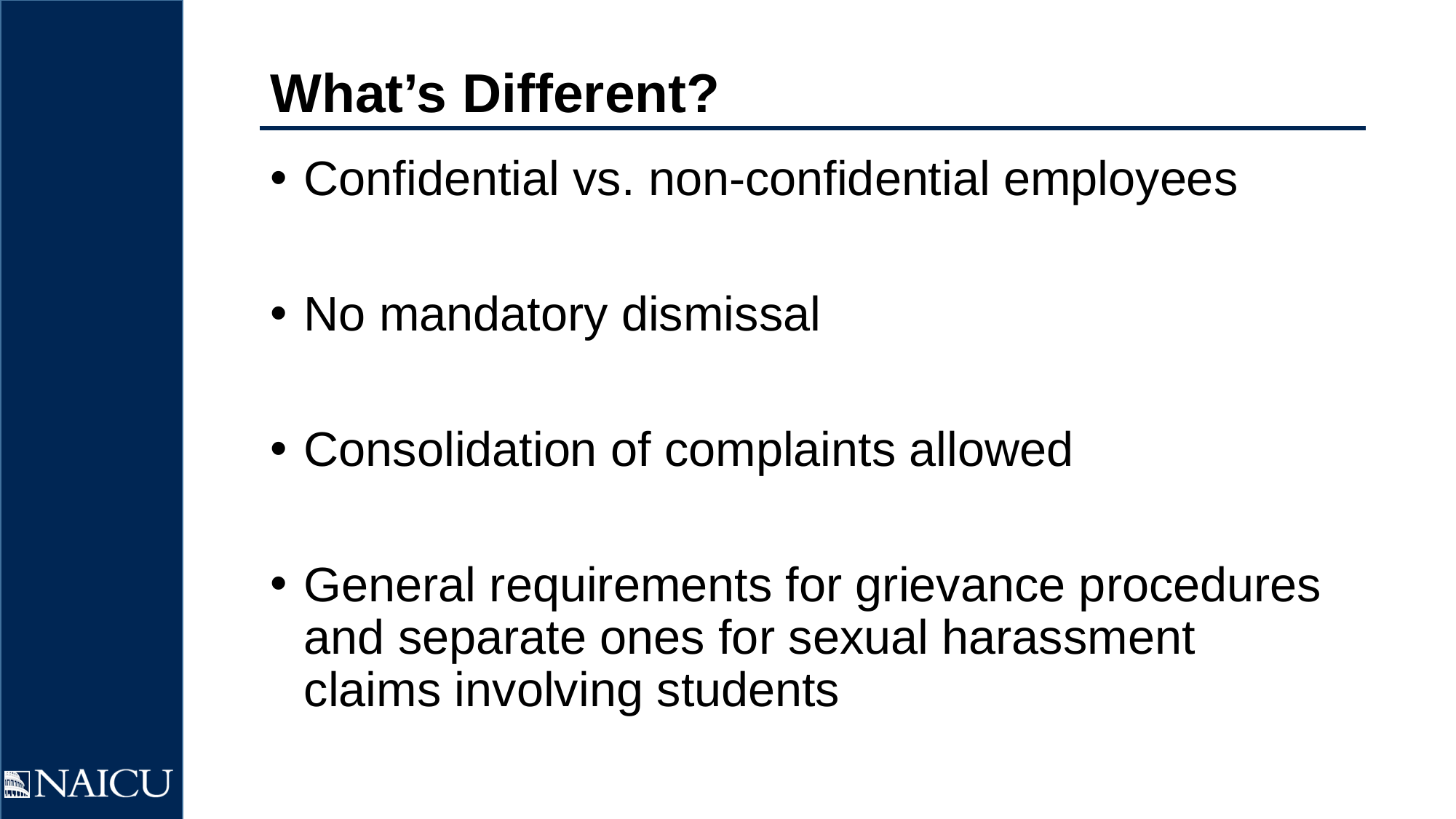

# What’s Different?
Confidential vs. non-confidential employees

No mandatory dismissal

Consolidation of complaints allowed

General requirements for grievance procedures and separate ones for sexual harassment claims involving students